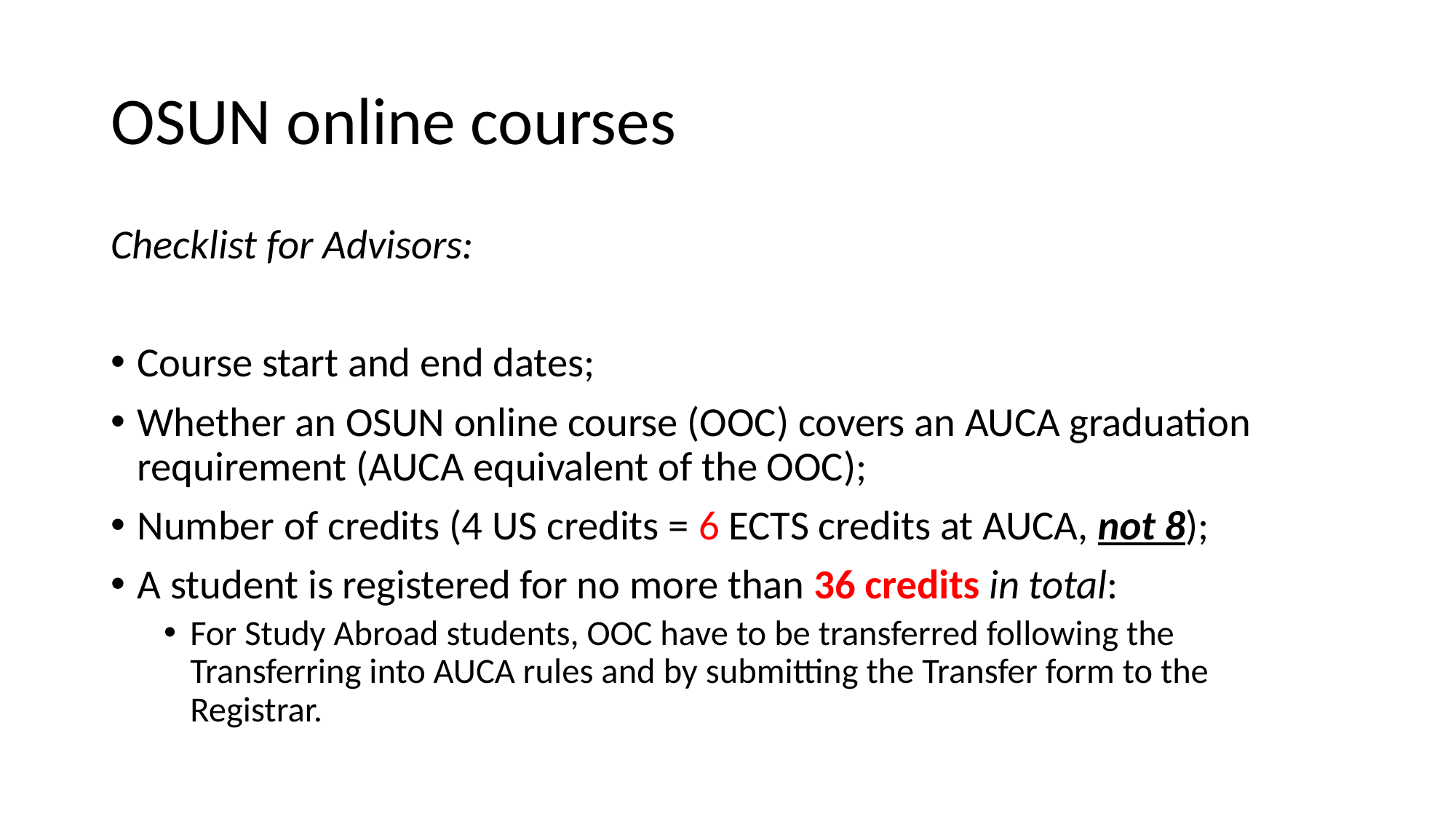

# OSUN online courses
Checklist for Advisors:

Course start and end dates;
Whether an OSUN online course (OOC) covers an AUCA graduation requirement (AUCA equivalent of the OOC);
Number of credits (4 US credits = 6 ECTS credits at AUCA, not 8);
A student is registered for no more than 36 credits in total:
For Study Abroad students, OOC have to be transferred following the Transferring into AUCA rules and by submitting the Transfer form to the Registrar.